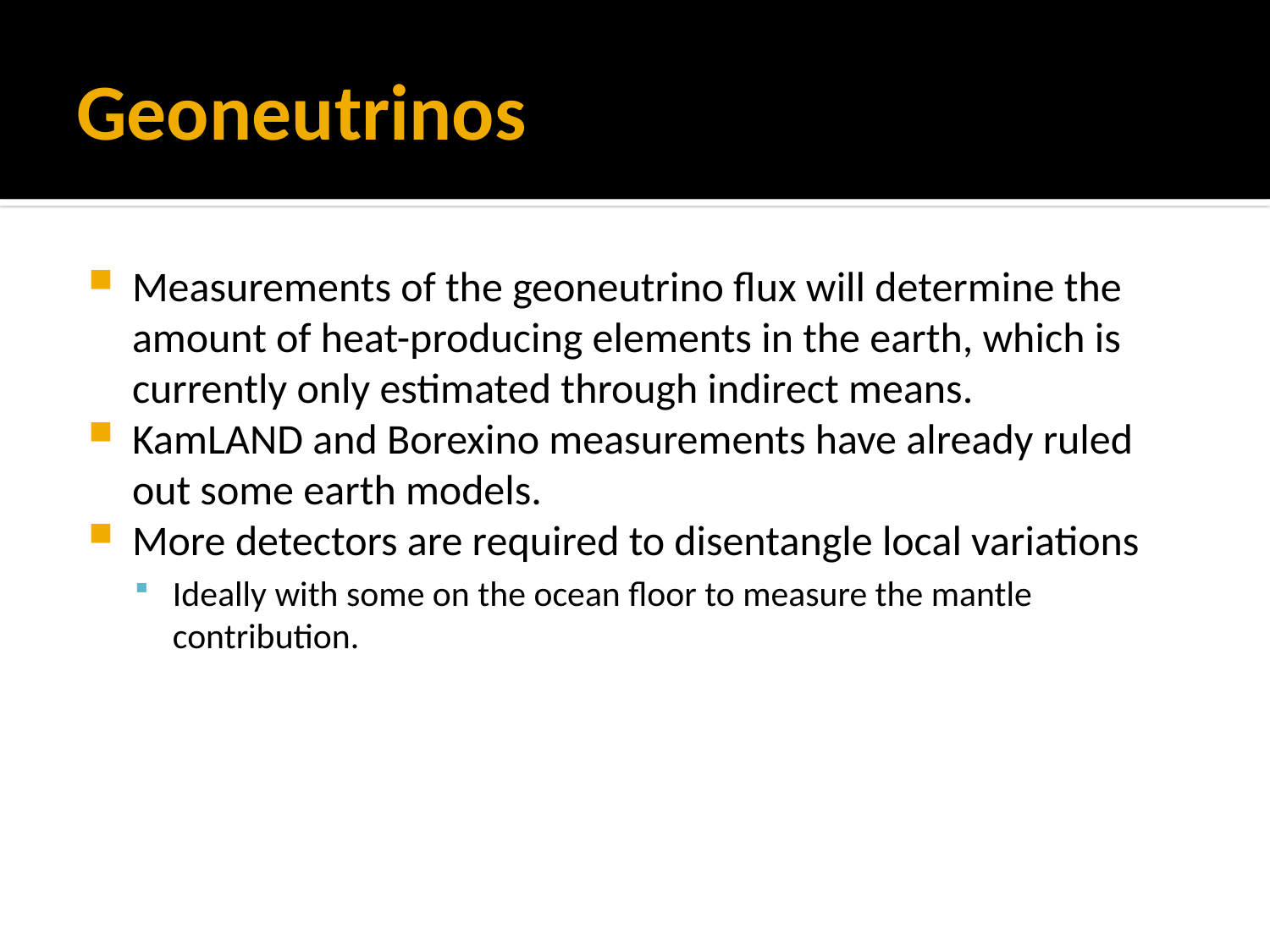

# Geoneutrinos
Measurements of the geoneutrino flux will determine the amount of heat-producing elements in the earth, which is currently only estimated through indirect means.
KamLAND and Borexino measurements have already ruled out some earth models.
More detectors are required to disentangle local variations
Ideally with some on the ocean floor to measure the mantle contribution.